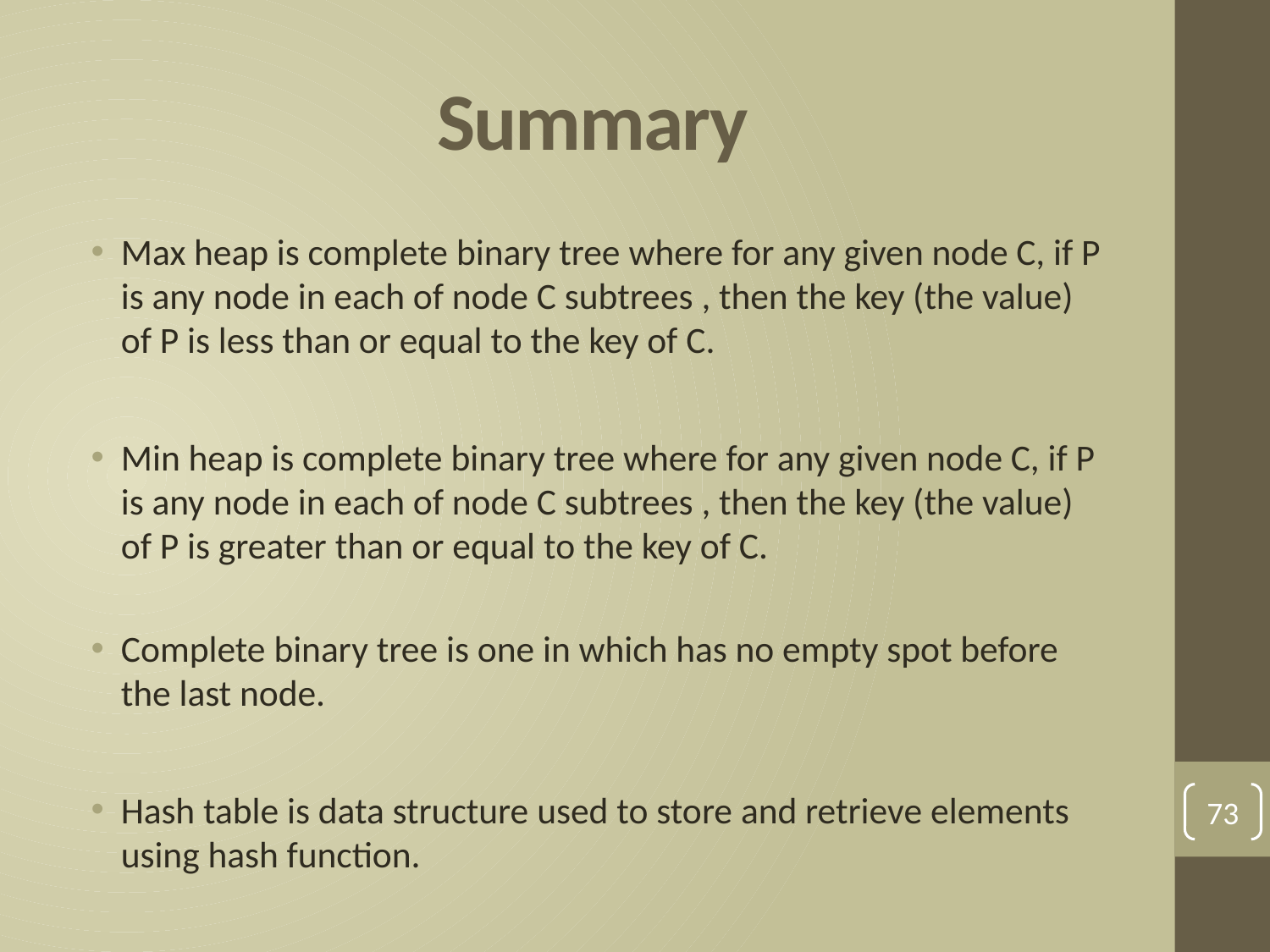

# Summary
Max heap is complete binary tree where for any given node C, if P is any node in each of node C subtrees , then the key (the value) of P is less than or equal to the key of C.

Min heap is complete binary tree where for any given node C, if P is any node in each of node C subtrees , then the key (the value) of P is greater than or equal to the key of C.

Complete binary tree is one in which has no empty spot before the last node.

Hash table is data structure used to store and retrieve elements using hash function.

73